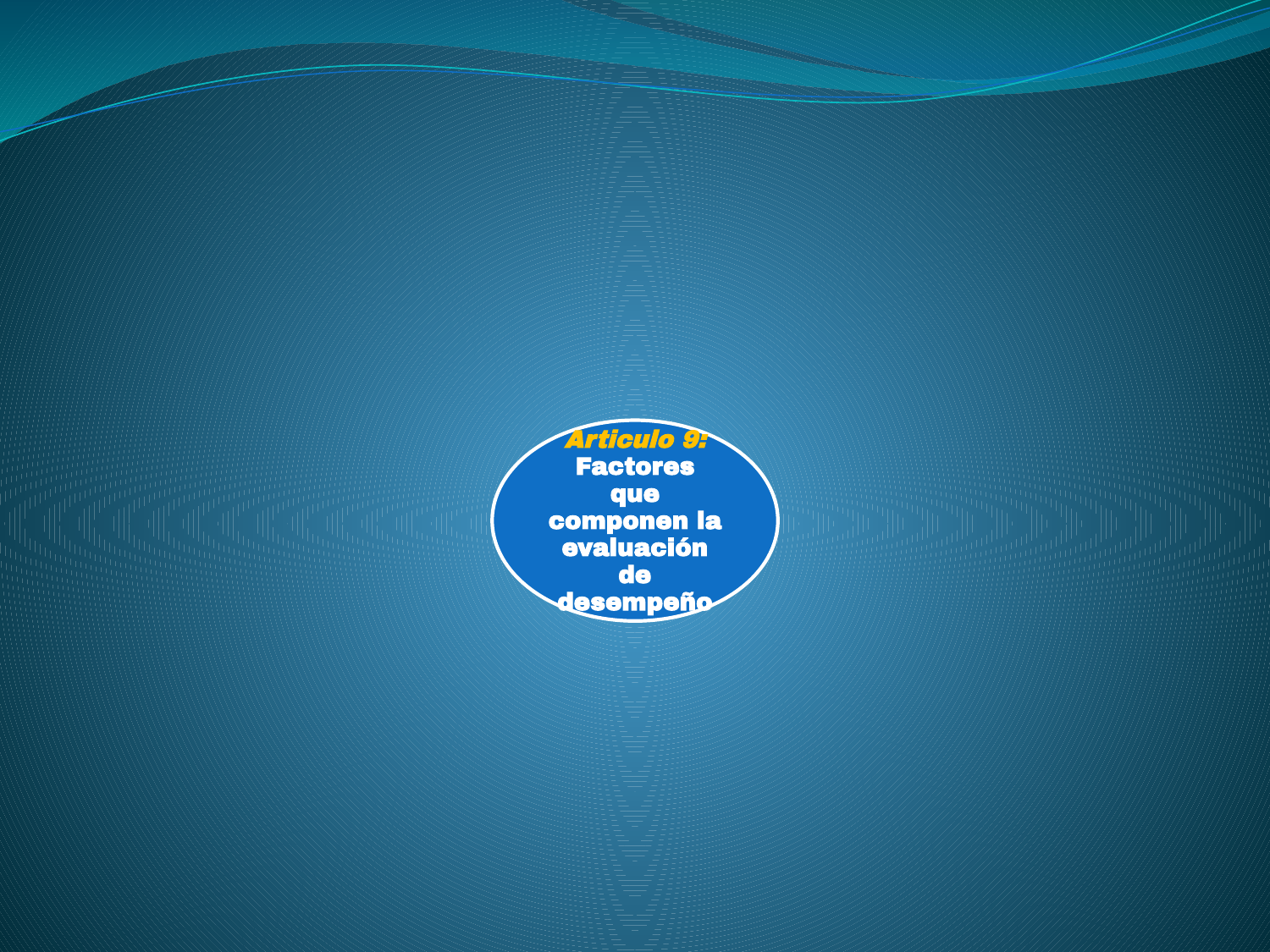

Articulo 9: Factores que componen la evaluación de desempeño